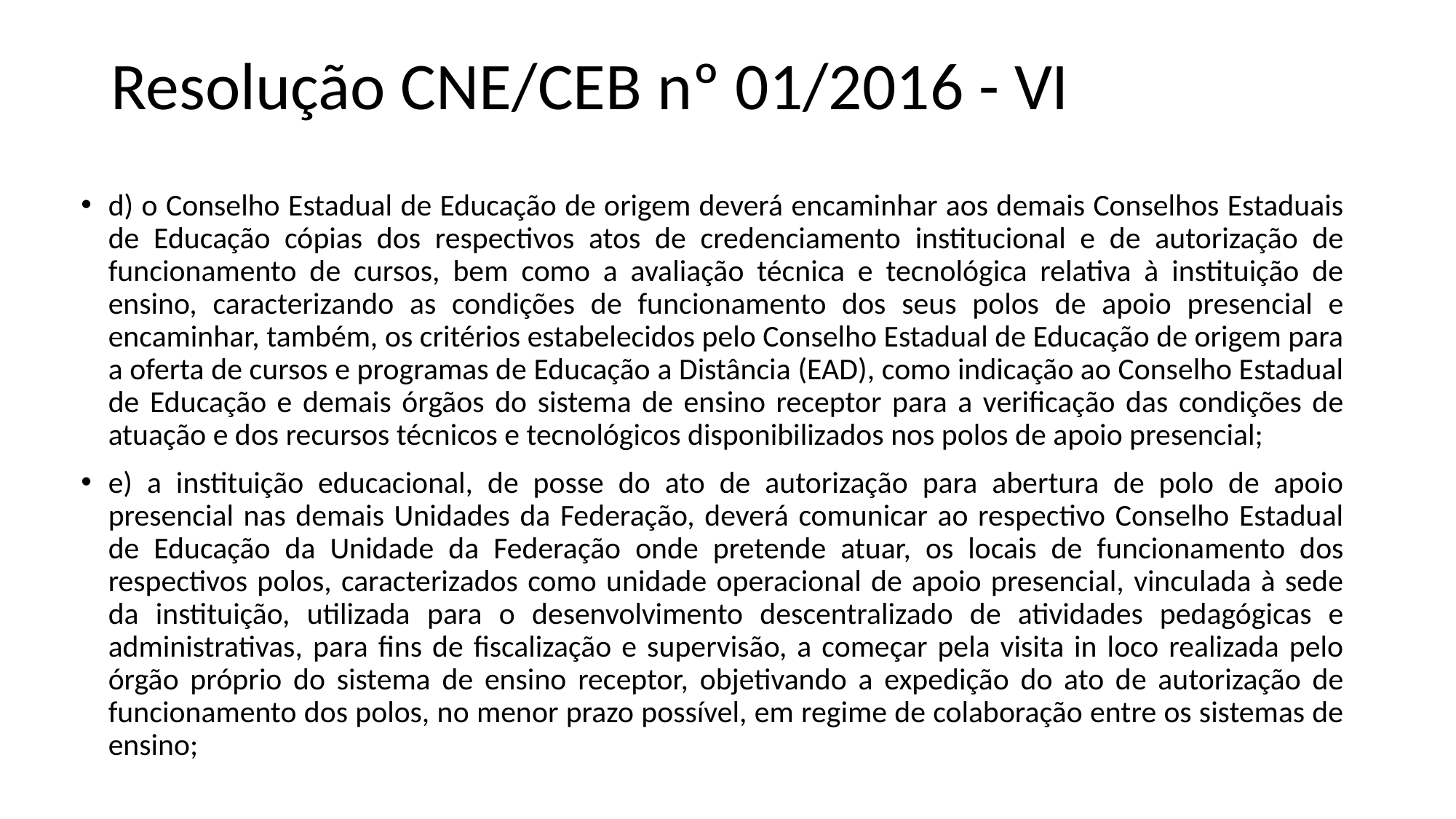

# Resolução CNE/CEB nº 01/2016 - VI
d) o Conselho Estadual de Educação de origem deverá encaminhar aos demais Conselhos Estaduais de Educação cópias dos respectivos atos de credenciamento institucional e de autorização de funcionamento de cursos, bem como a avaliação técnica e tecnológica relativa à instituição de ensino, caracterizando as condições de funcionamento dos seus polos de apoio presencial e encaminhar, também, os critérios estabelecidos pelo Conselho Estadual de Educação de origem para a oferta de cursos e programas de Educação a Distância (EAD), como indicação ao Conselho Estadual de Educação e demais órgãos do sistema de ensino receptor para a verificação das condições de atuação e dos recursos técnicos e tecnológicos disponibilizados nos polos de apoio presencial;
e) a instituição educacional, de posse do ato de autorização para abertura de polo de apoio presencial nas demais Unidades da Federação, deverá comunicar ao respectivo Conselho Estadual de Educação da Unidade da Federação onde pretende atuar, os locais de funcionamento dos respectivos polos, caracterizados como unidade operacional de apoio presencial, vinculada à sede da instituição, utilizada para o desenvolvimento descentralizado de atividades pedagógicas e administrativas, para fins de fiscalização e supervisão, a começar pela visita in loco realizada pelo órgão próprio do sistema de ensino receptor, objetivando a expedição do ato de autorização de funcionamento dos polos, no menor prazo possível, em regime de colaboração entre os sistemas de ensino;